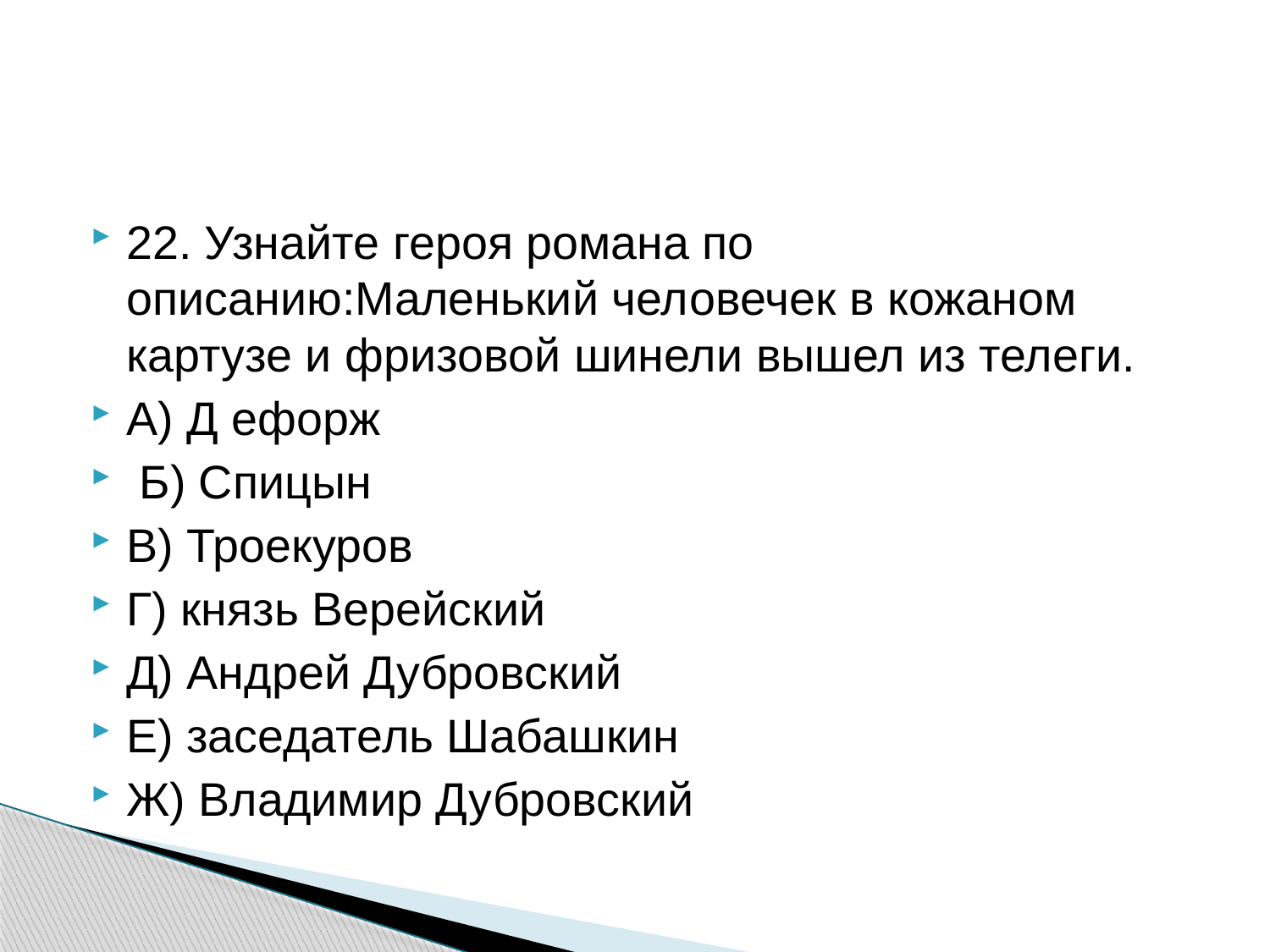

#
22. Узнайте героя романа по описанию:Маленький человечек в кожаном картузе и фризовой шинели вышел из телеги.
А) Д ефорж
 Б) Спицын
В) Троекуров
Г) князь Верейский
Д) Андрей Дубровский
Е) заседатель Шабашкин
Ж) Владимир Дубровский